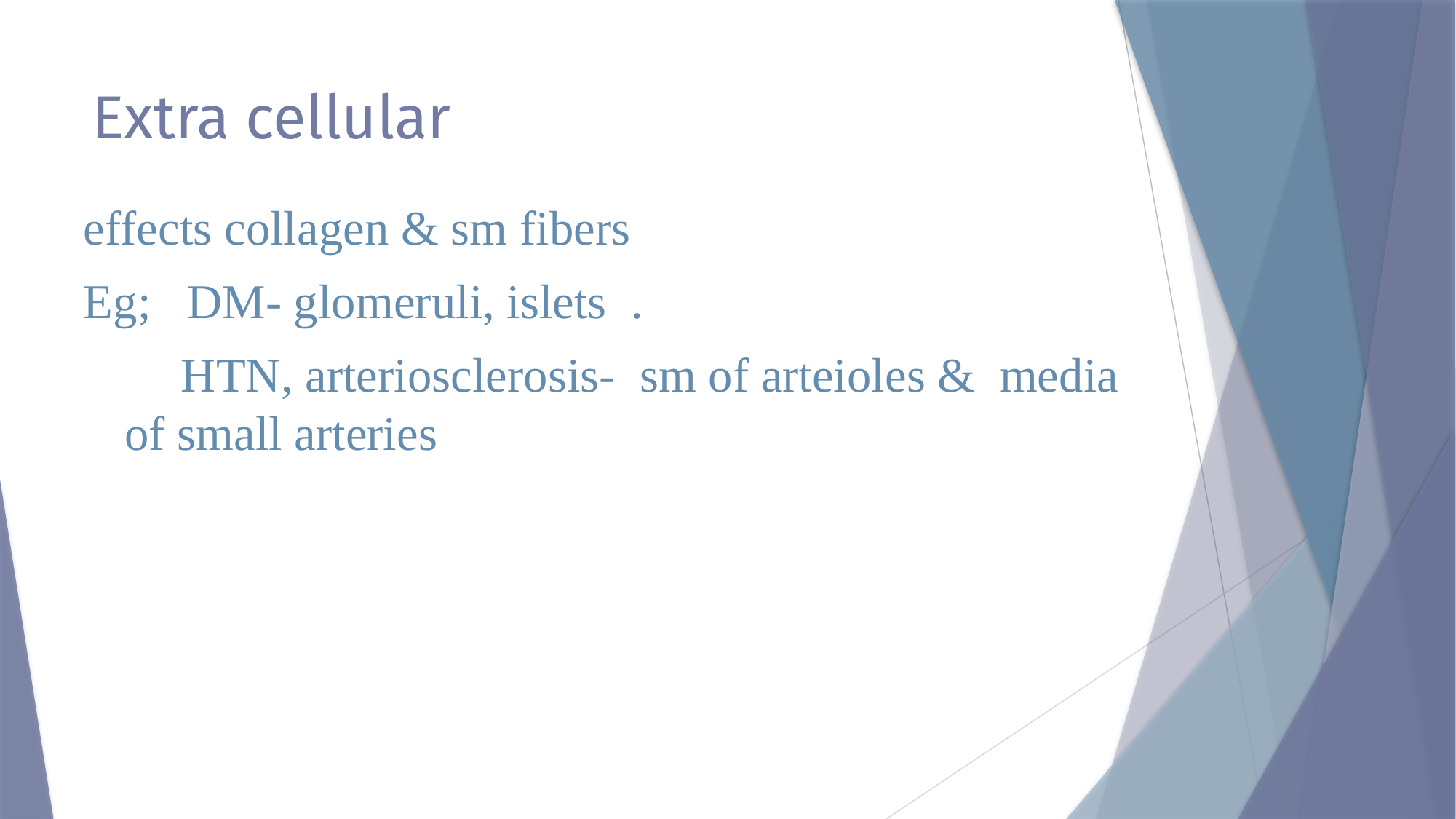

# Extra cellular
effects collagen & sm fibers
Eg;   DM- glomeruli, islets  .
        HTN, arteriosclerosis-  sm of arteioles &  media of small arteries